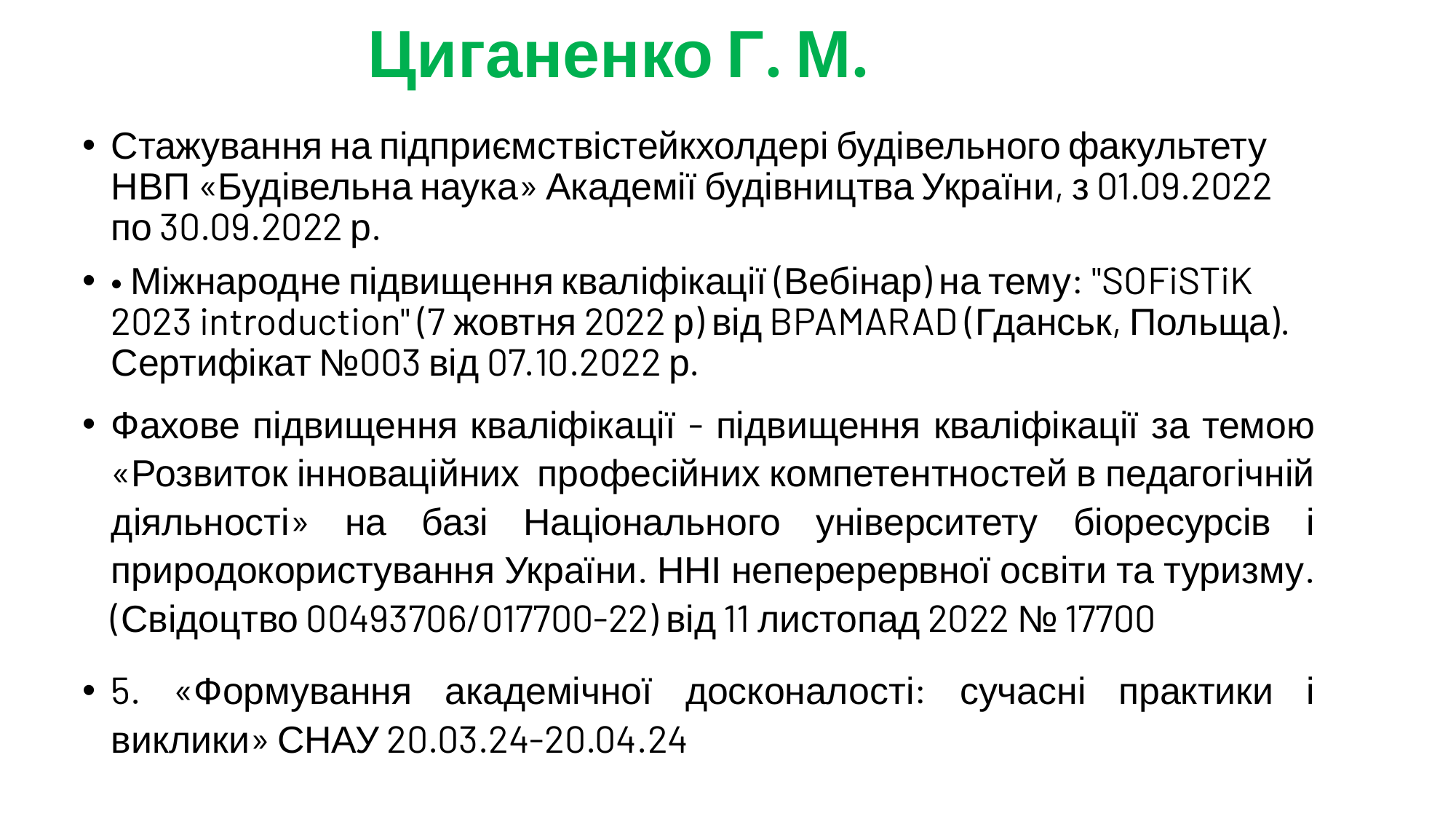

# Циганенко Г. М.
Стажування на підприємствістейкхолдері будівельного факультету НВП «Будівельна наука» Академії будівництва України, з 01.09.2022 по 30.09.2022 р.
• Міжнародне підвищення кваліфікації (Вебінар) на тему: "SOFiSTiK 2023 introduction" (7 жовтня 2022 р) від BPAMARAD (Гданськ, Польща). Сертифікат №003 від 07.10.2022 р.
Фахове підвищення кваліфікації - підвищення кваліфікації за темою «Розвиток інноваційних  професійних компетентностей в педагогічній діяльності» на базі Національного університету біоресурсів і природокористування України. ННІ неперерервної освіти та туризму. (Свідоцтво 00493706/017700-22) від 11 листопад 2022 № 17700
5. «Формування академічної досконалості: сучасні практики і виклики» СНАУ 20.03.24-20.04.24